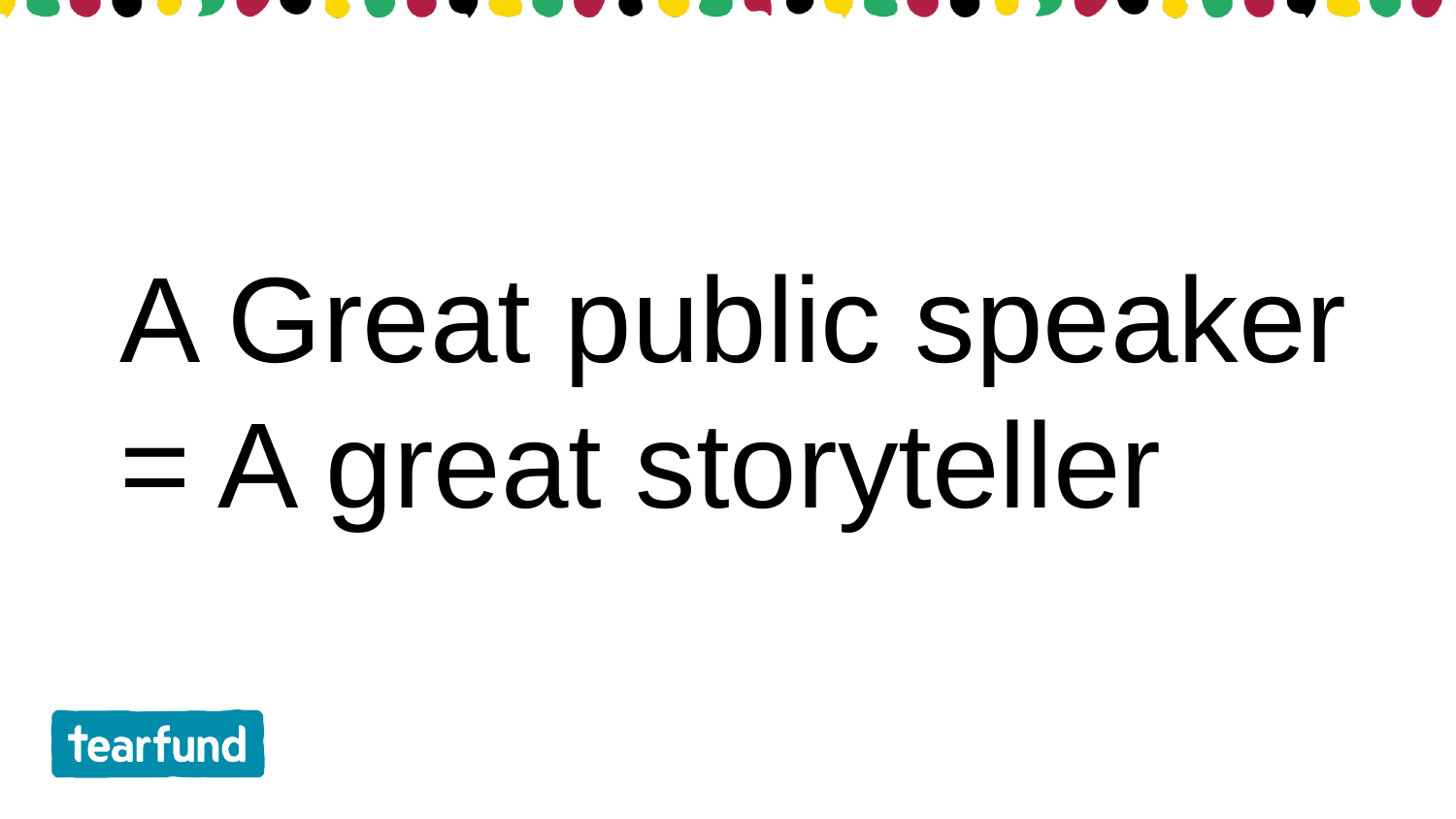

A Great public speaker = A great storyteller